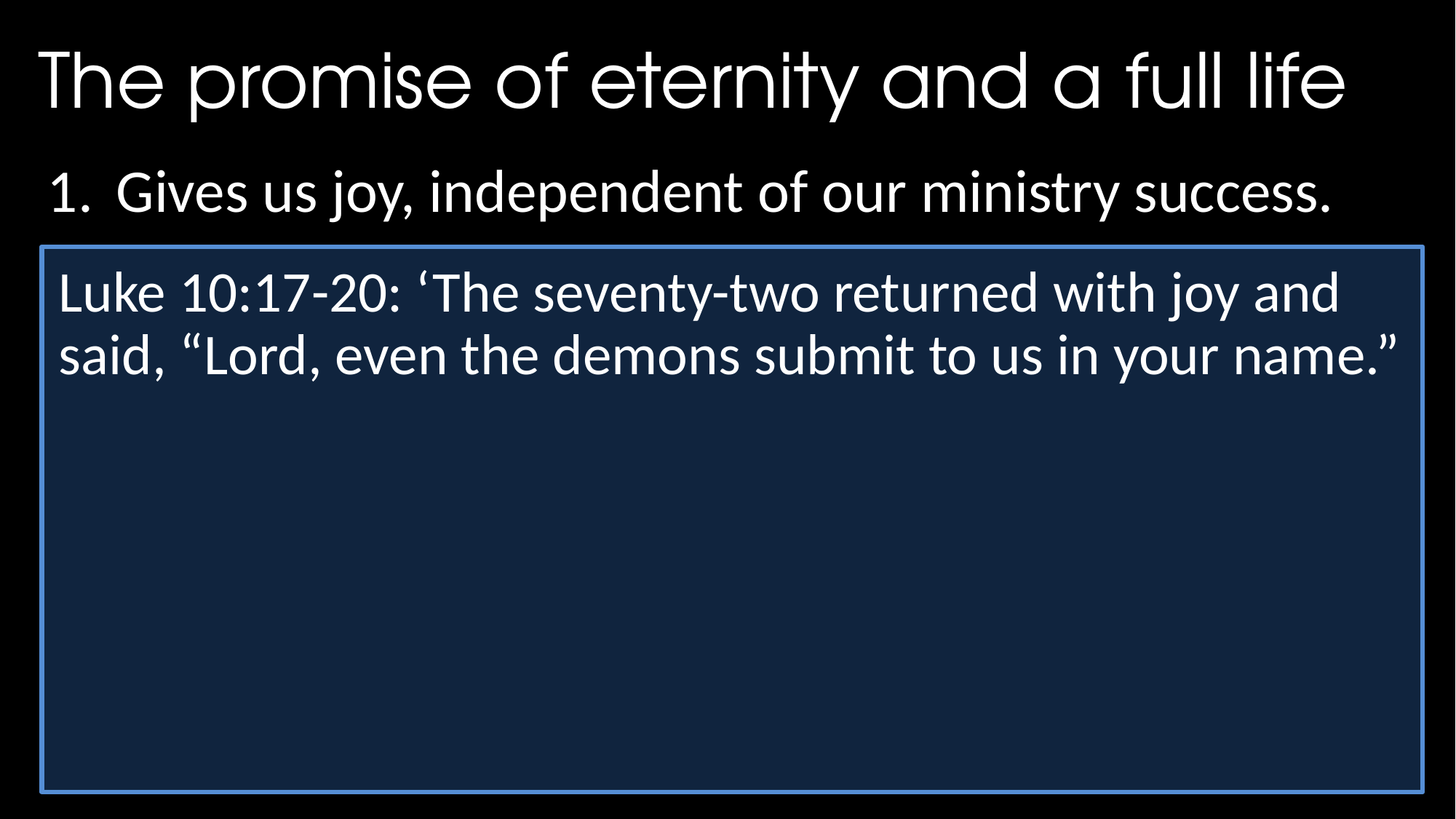

The promise of eternity and a full life
1.	Gives us joy, independent of our ministry success.

Luke 10:17-20: ‘The seventy-two returned with joy and said, “Lord, even the demons submit to us in your name.”